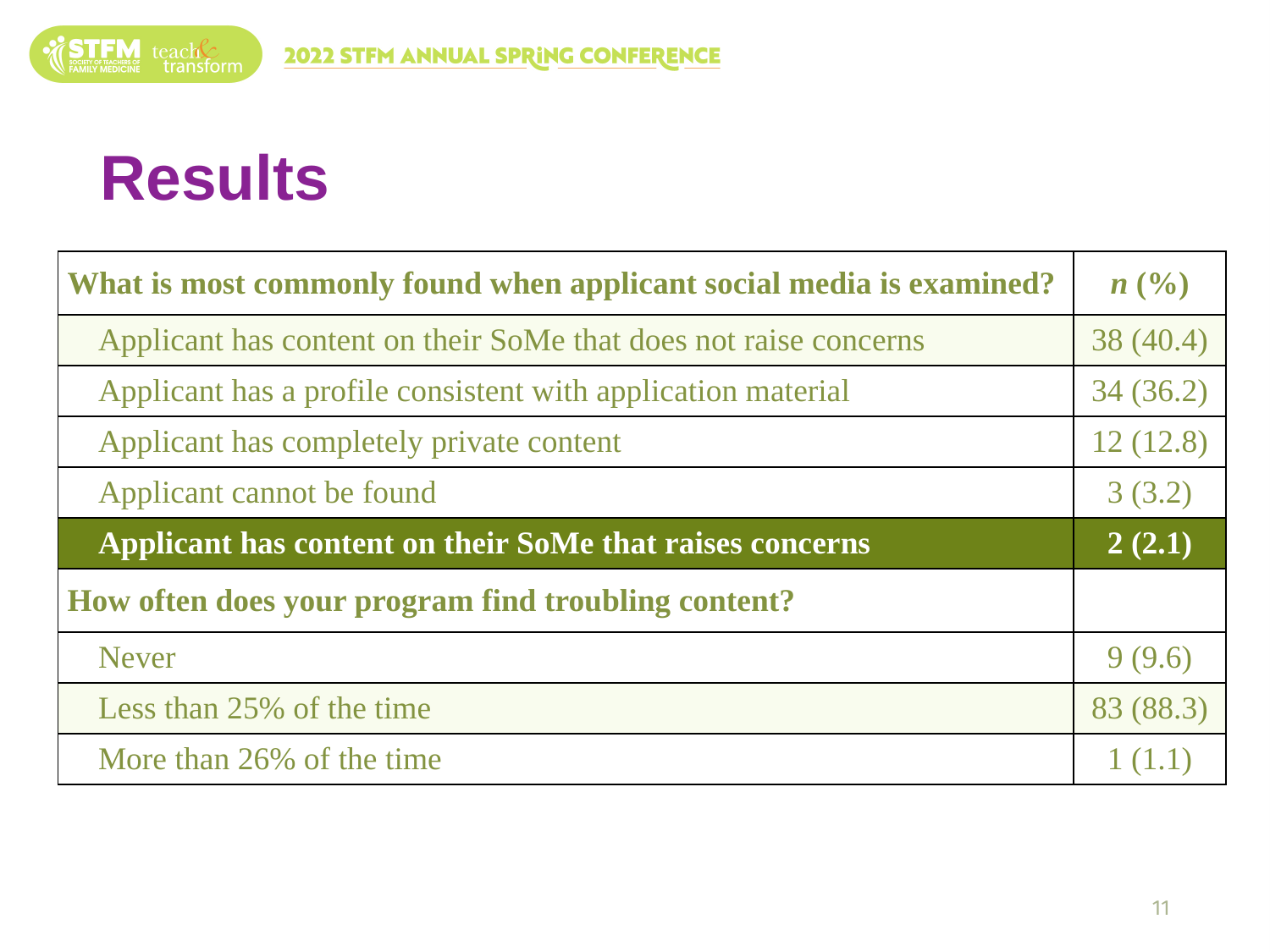

# Results
Results
| What is most commonly found when applicant social media is examined? | n (%) |
| --- | --- |
| Applicant has content on their SoMe that does not raise concerns | 38 (40.4) |
| Applicant has a profile consistent with application material | 34 (36.2) |
| Applicant has completely private content | 12 (12.8) |
| Applicant cannot be found | 3 (3.2) |
| Applicant has content on their SoMe that raises concerns | 2 (2.1) |
| How often does your program find troubling content? |  |
| Never | 9 (9.6) |
| Less than 25% of the time | 83 (88.3) |
| More than 26% of the time | 1 (1.1) |
11